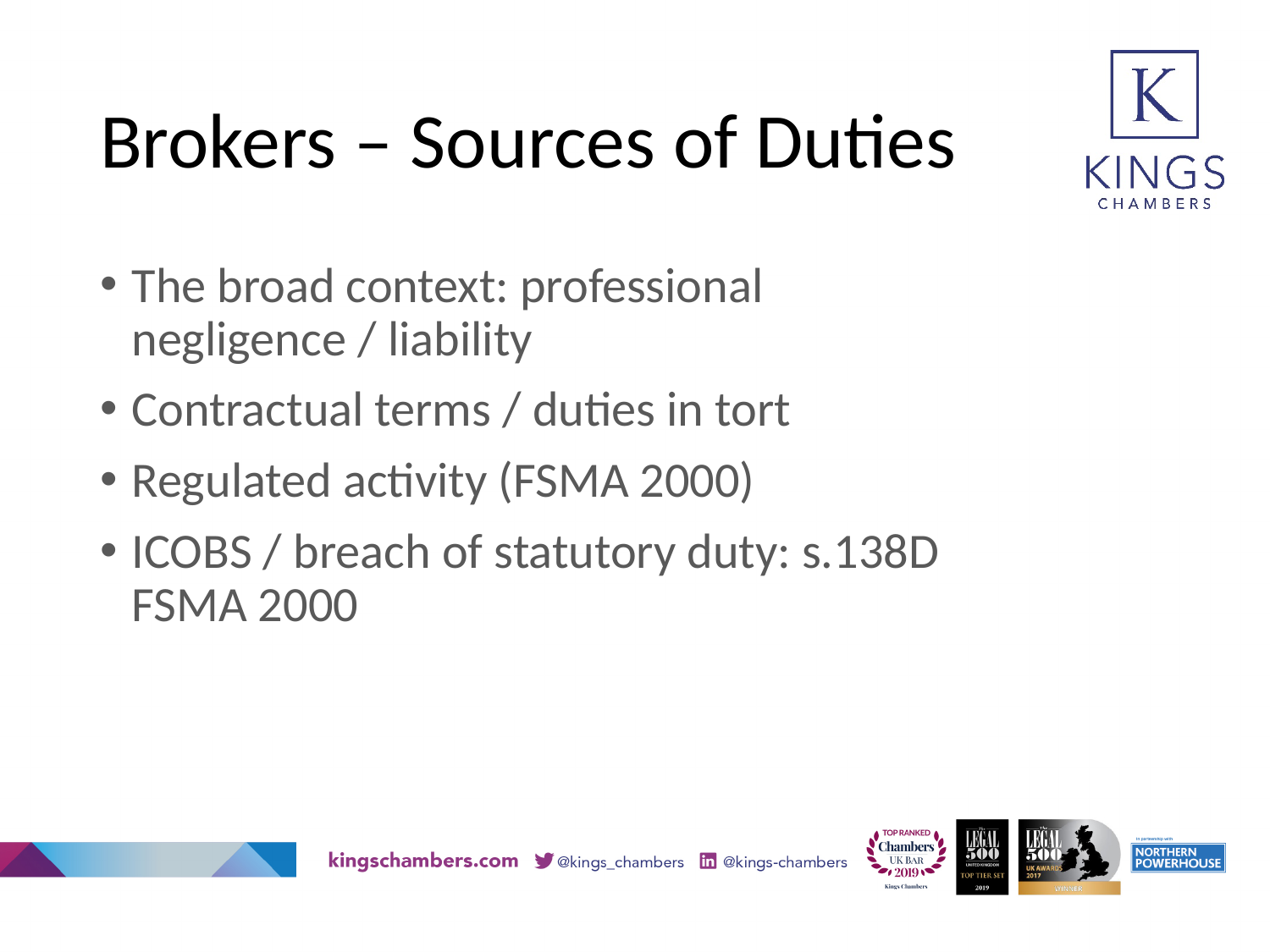

# Brokers – Sources of Duties
The broad context: professional negligence / liability
Contractual terms / duties in tort
Regulated activity (FSMA 2000)
ICOBS / breach of statutory duty: s.138D FSMA 2000